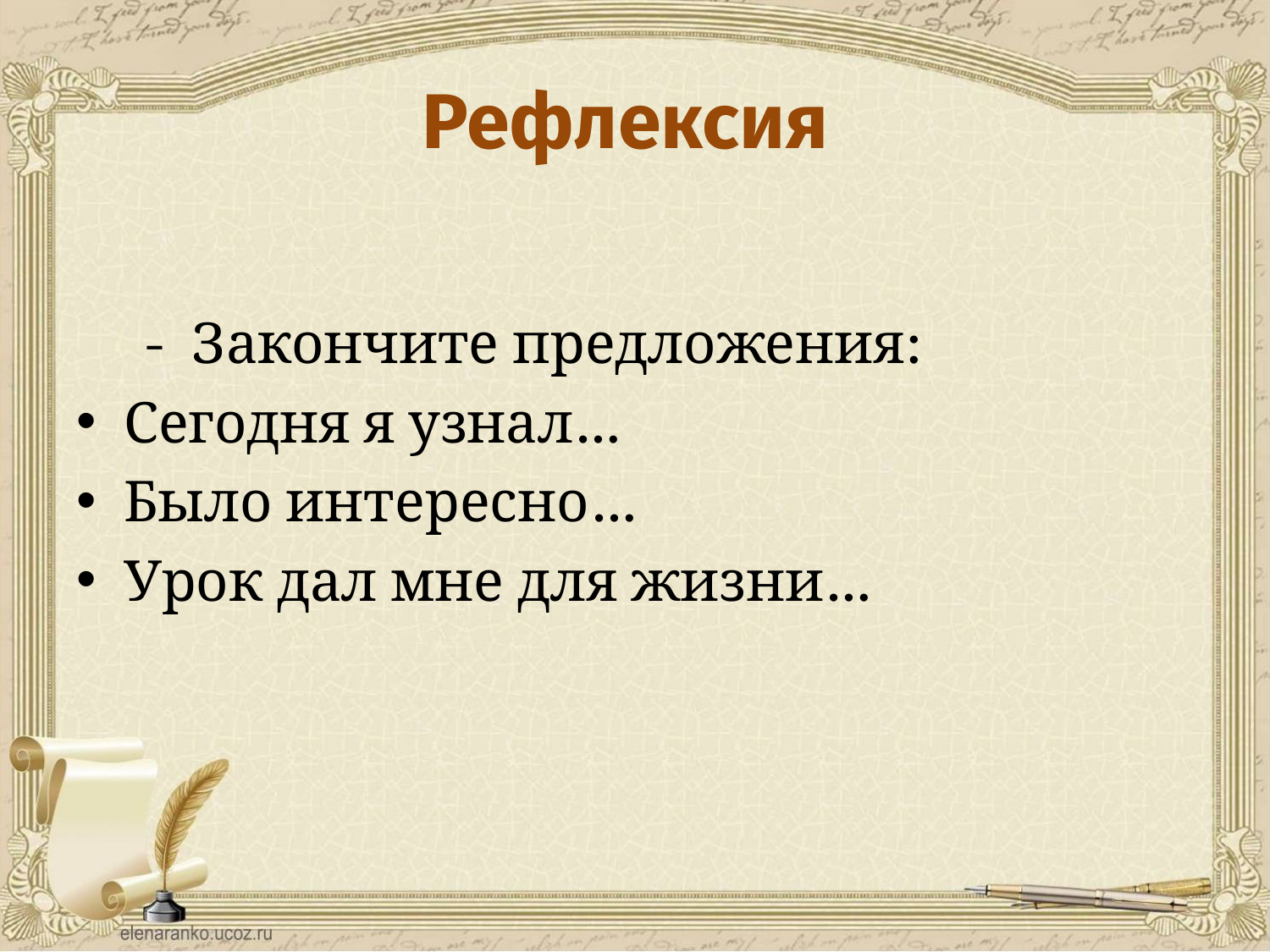

# Рефлексия

     -  Закончите предложения:
Сегодня я узнал…
Было интересно…
Урок дал мне для жизни…